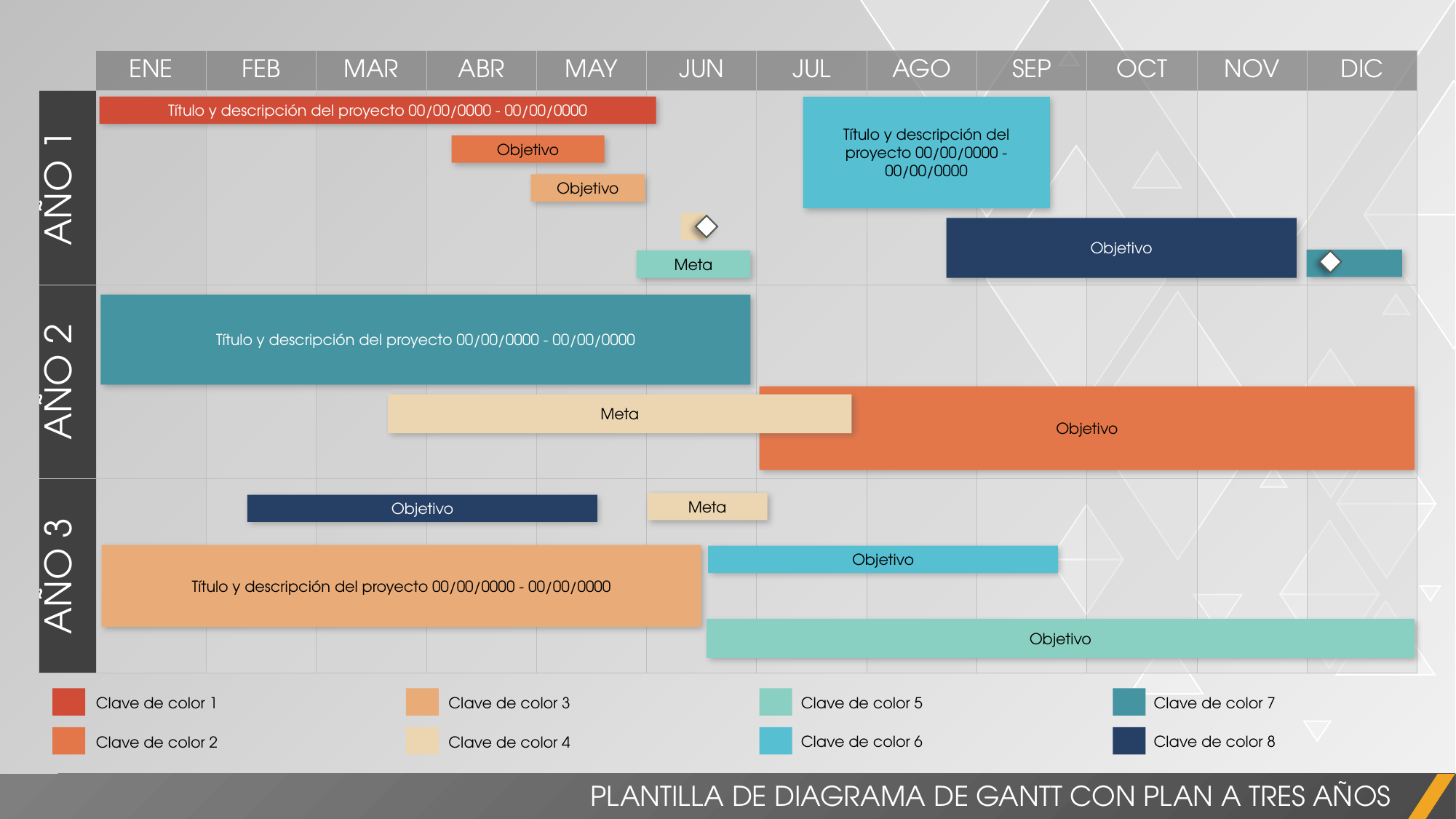

|  | ENE | FEB | MAR | ABR | MAY | JUN | JUL | AGO | SEP | OCT | NOV | DIC |
| --- | --- | --- | --- | --- | --- | --- | --- | --- | --- | --- | --- | --- |
| AÑO 1 |  |  |  |  |  |  |  |  |  |  |  |  |
| AÑO 2 |  |  |  |  |  |  |  |  |  |  |  |  |
| AÑO 3 |  |  |  |  |  |  |  |  |  |  |  |  |
Título y descripción del proyecto 00/00/0000 - 00/00/0000
Título y descripción del proyecto 00/00/0000 - 00/00/0000
Objetivo
Objetivo

Objetivo

Meta

Título y descripción del proyecto 00/00/0000 - 00/00/0000
Objetivo
Meta
Meta
Objetivo
Título y descripción del proyecto 00/00/0000 - 00/00/0000
Objetivo
Objetivo
Clave de color 7
Clave de color 5
Clave de color 3

Clave de color 1

Clave de color 8
Clave de color 6
Clave de color 4

Clave de color 2

PLANTILLA DE DIAGRAMA DE GANTT CON PLAN A TRES AÑOS